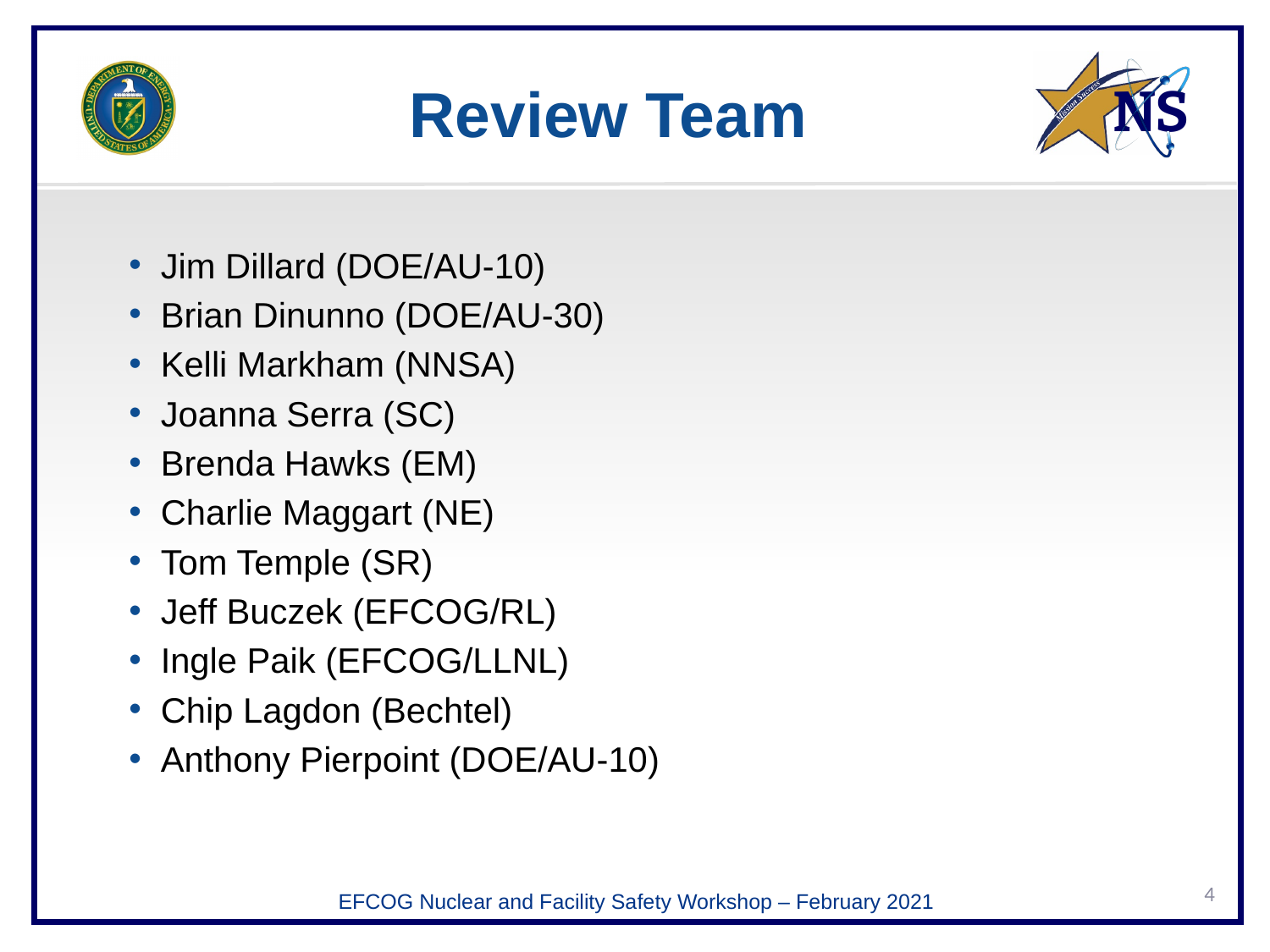

# Review Team
Jim Dillard (DOE/AU-10)
Brian Dinunno (DOE/AU-30)
Kelli Markham (NNSA)
Joanna Serra (SC)
Brenda Hawks (EM)
Charlie Maggart (NE)
Tom Temple (SR)
Jeff Buczek (EFCOG/RL)
Ingle Paik (EFCOG/LLNL)
Chip Lagdon (Bechtel)
Anthony Pierpoint (DOE/AU-10)

4